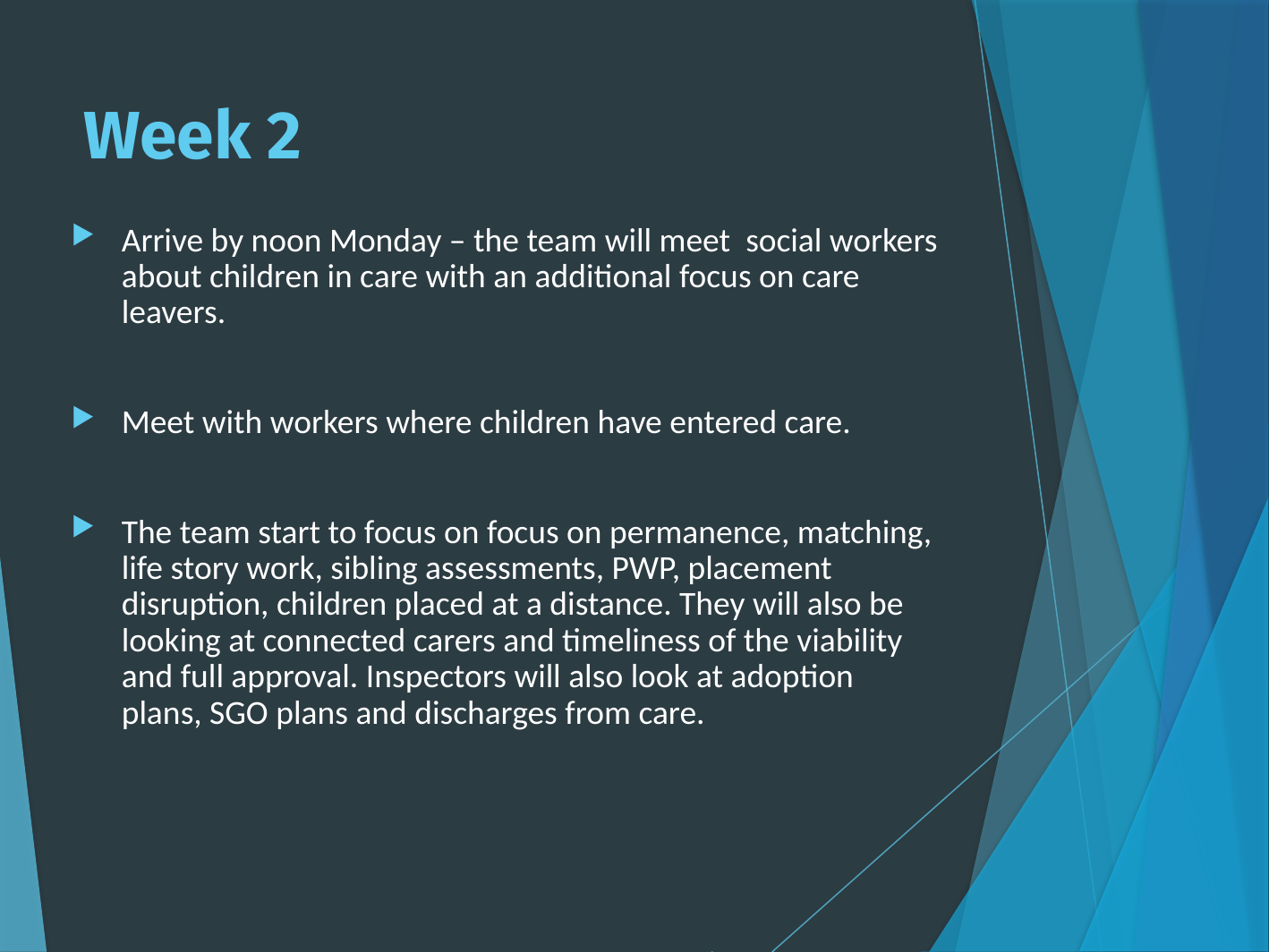

# Week 2
Arrive by noon Monday – the team will meet  social workers about children in care with an additional focus on care leavers.

Meet with workers where children have entered care.

The team start to focus on focus on permanence, matching, life story work, sibling assessments, PWP, placement disruption, children placed at a distance. They will also be looking at connected carers and timeliness of the viability and full approval. Inspectors will also look at adoption plans, SGO plans and discharges from care.